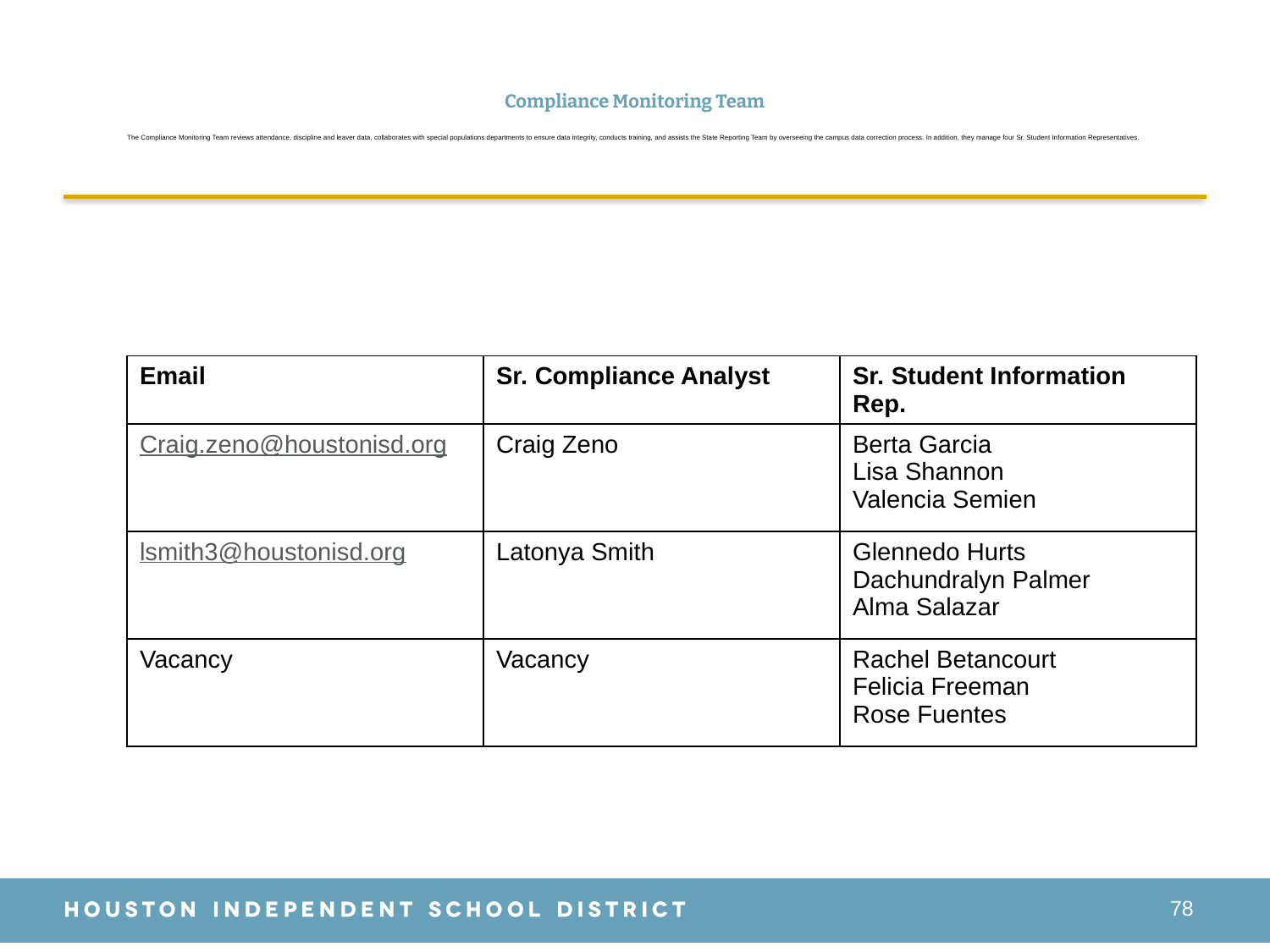

# Compliance Monitoring Team The Compliance Monitoring Team reviews attendance, discipline and leaver data, collaborates with special populations departments to ensure data integrity, conducts training, and assists the State Reporting Team by overseeing the campus data correction process. In addition, they manage four Sr. Student Information Representatives.

| Email | Sr. Compliance Analyst | Sr. Student Information Rep. |
| --- | --- | --- |
| Craig.zeno@houstonisd.org | Craig Zeno | Berta Garcia Lisa Shannon Valencia Semien |
| lsmith3@houstonisd.org | Latonya Smith | Glennedo Hurts Dachundralyn Palmer Alma Salazar |
| Vacancy | Vacancy | Rachel Betancourt Felicia Freeman Rose Fuentes |
78